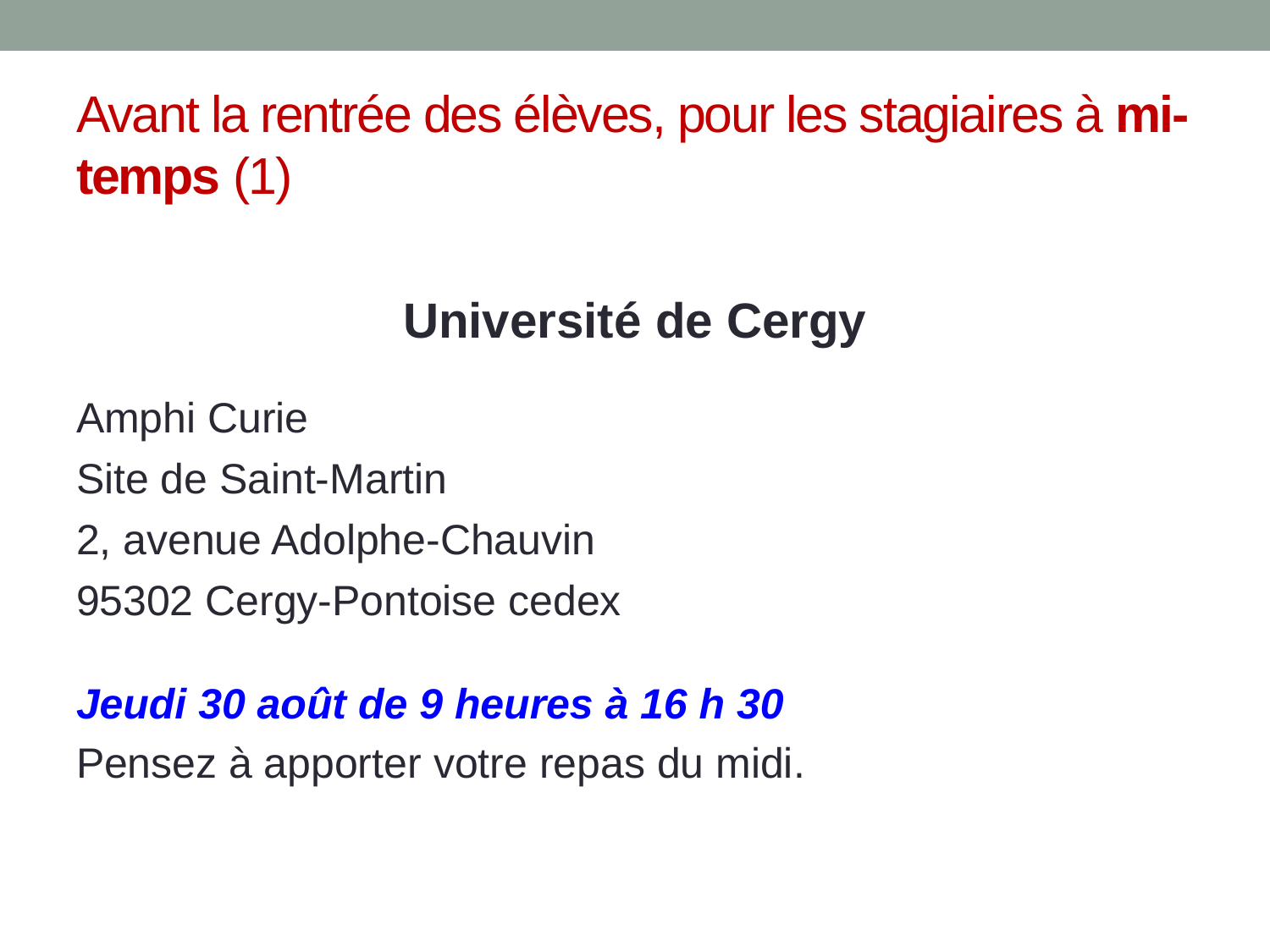

# Avant la rentrée des élèves, pour les stagiaires à mi-temps (1)

Université de Cergy

Amphi Curie
Site de Saint-Martin
2, avenue Adolphe-Chauvin
95302 Cergy-Pontoise cedex

Jeudi 30 août de 9 heures à 16 h 30
Pensez à apporter votre repas du midi.